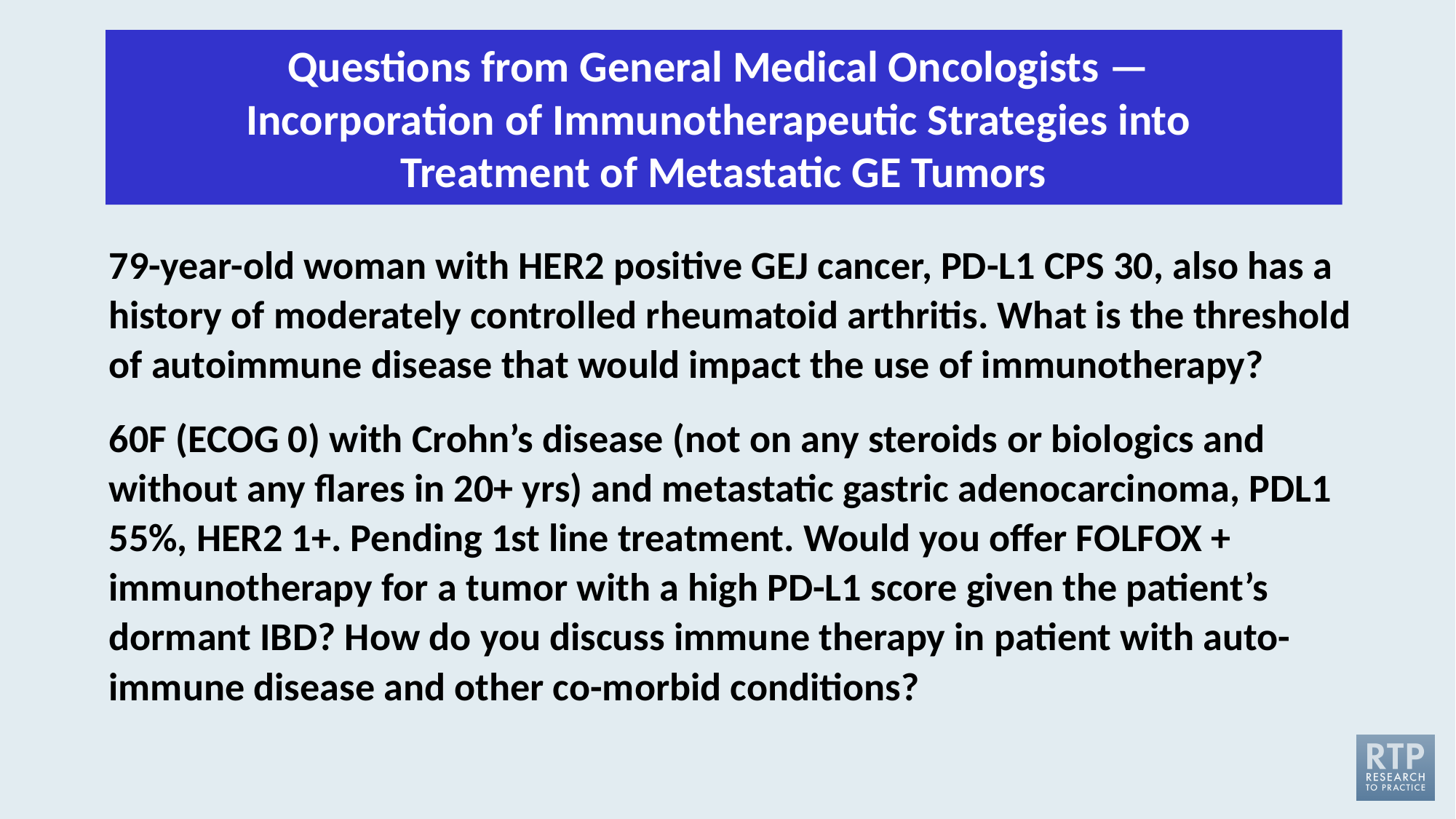

Questions from General Medical Oncologists — 
Incorporation of Immunotherapeutic Strategies into
Treatment of Metastatic GE Tumors
79-year-old woman with HER2 positive GEJ cancer, PD-L1 CPS 30, also has a history of moderately controlled rheumatoid arthritis. What is the threshold of autoimmune disease that would impact the use of immunotherapy?
60F (ECOG 0) with Crohn’s disease (not on any steroids or biologics and without any flares in 20+ yrs) and metastatic gastric adenocarcinoma, PDL1 55%, HER2 1+. Pending 1st line treatment. Would you offer FOLFOX + immunotherapy for a tumor with a high PD-L1 score given the patient’s dormant IBD? How do you discuss immune therapy in patient with auto-immune disease and other co-morbid conditions?